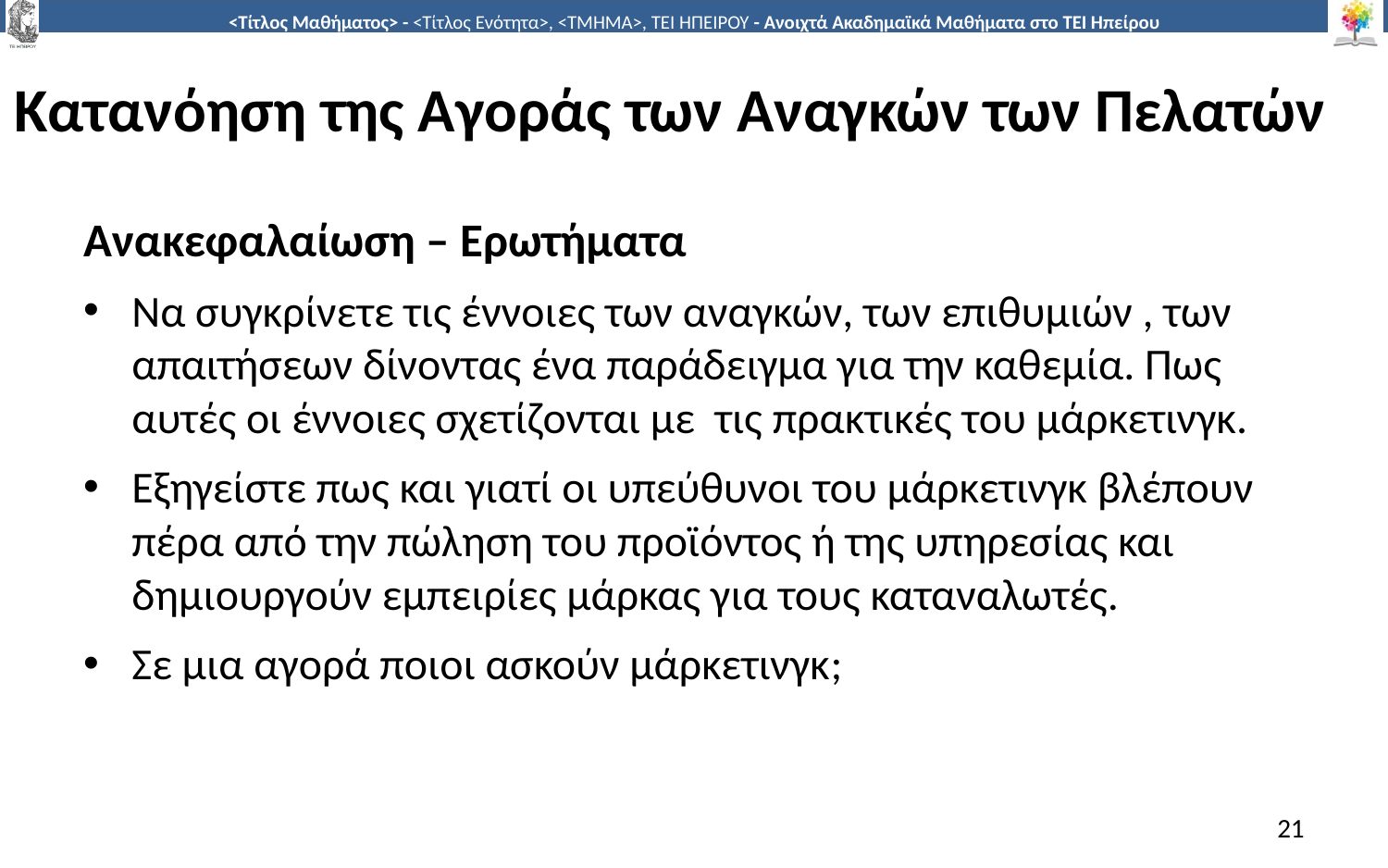

# Κατανόηση της Αγοράς των Αναγκών των Πελατών
Ανακεφαλαίωση – Ερωτήματα
Να συγκρίνετε τις έννοιες των αναγκών, των επιθυμιών , των απαιτήσεων δίνοντας ένα παράδειγμα για την καθεμία. Πως αυτές οι έννοιες σχετίζονται με  τις πρακτικές του μάρκετινγκ.
Εξηγείστε πως και γιατί οι υπεύθυνοι του μάρκετινγκ βλέπουν πέρα από την πώληση του προϊόντος ή της υπηρεσίας και δημιουργούν εμπειρίες μάρκας για τους καταναλωτές.
Σε μια αγορά ποιοι ασκούν μάρκετινγκ;

21